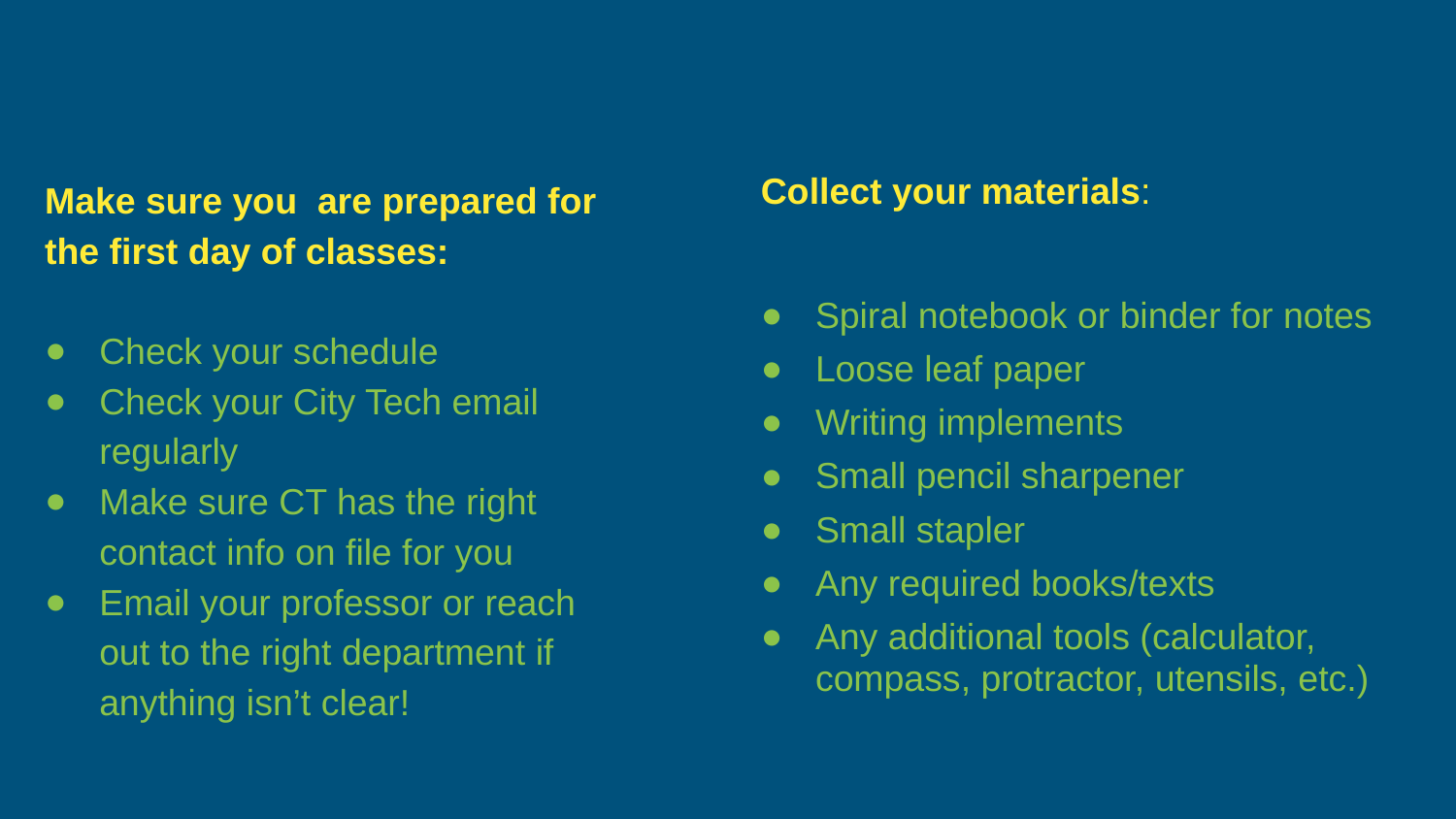

Make sure you  are prepared for the first day of classes:

Check your schedule
Check your City Tech email regularly
Make sure CT has the right contact info on file for you
Email your professor or reach out to the right department if anything isn’t clear!

Collect your materials:

Spiral notebook or binder for notes
Loose leaf paper
Writing implements
Small pencil sharpener
Small stapler
Any required books/texts
Any additional tools (calculator, compass, protractor, utensils, etc.)